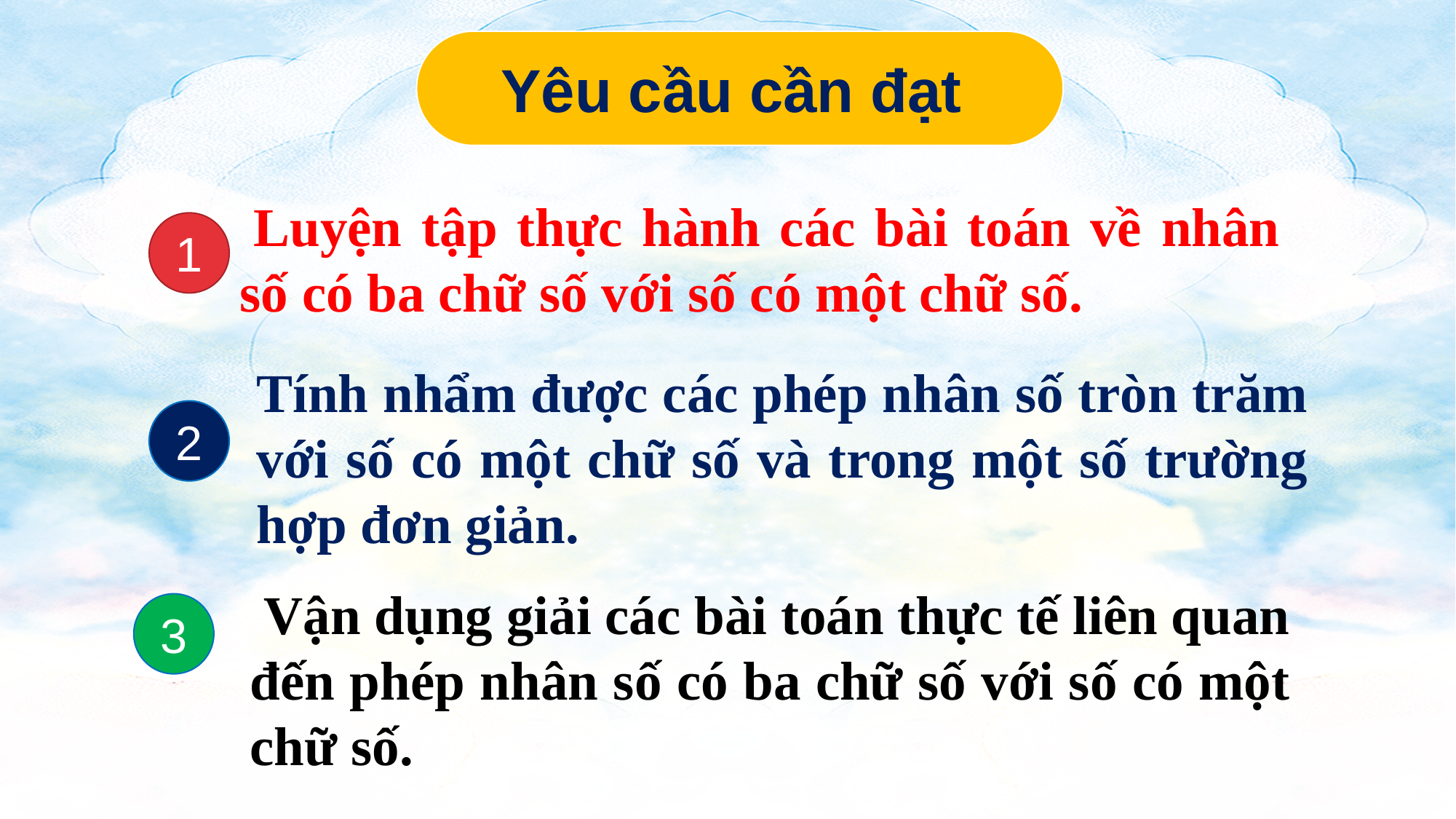

Yêu cầu cần đạt
 Luyện tập thực hành các bài toán về nhân số có ba chữ số với số có một chữ số.

1
Tính nhẩm được các phép nhân số tròn trăm với số có một chữ số và trong một số trường hợp đơn giản.
2
 Vận dụng giải các bài toán thực tế liên quan đến phép nhân số có ba chữ số với số có một chữ số.

3